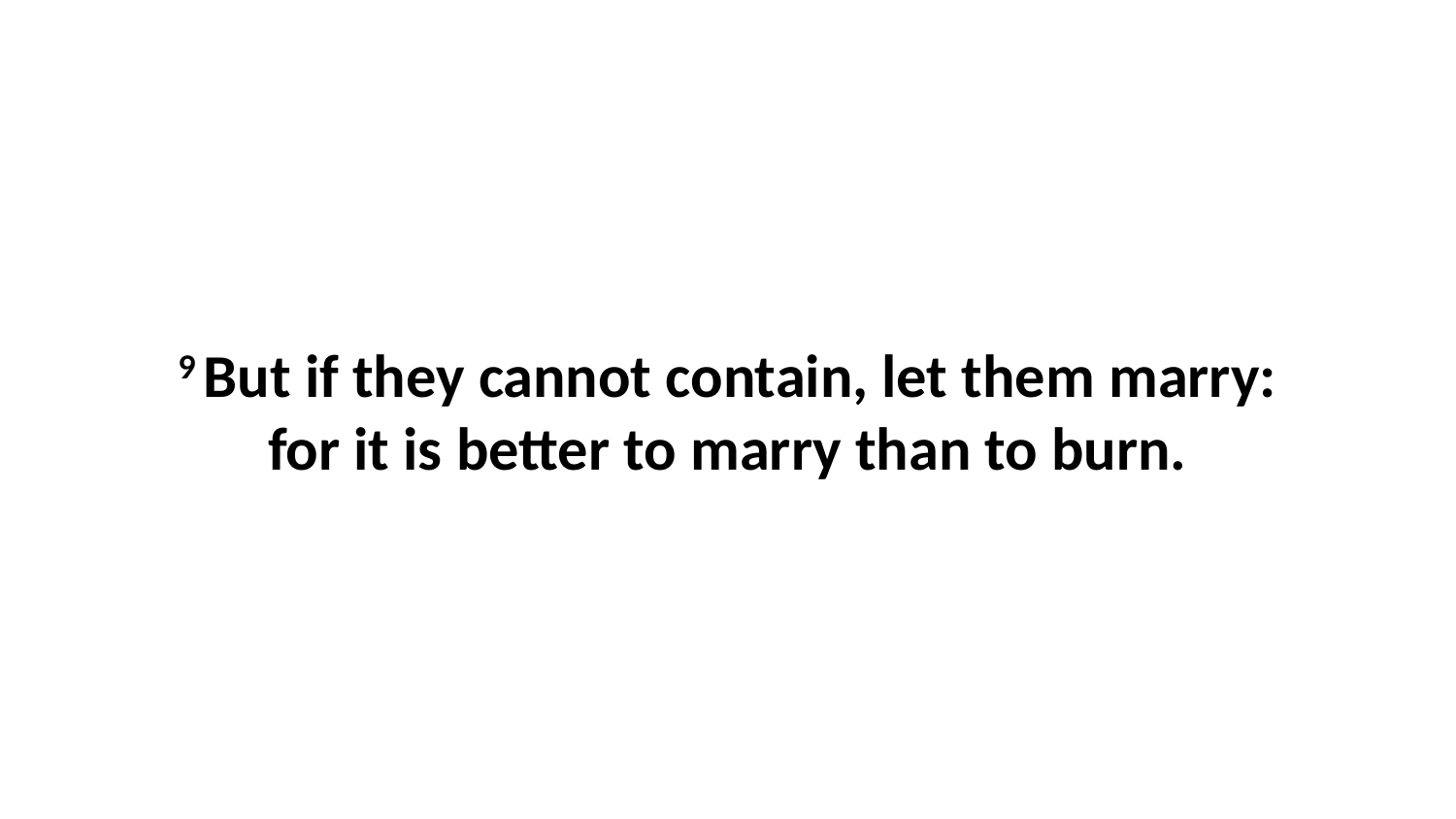

9 But if they cannot contain, let them marry: for it is better to marry than to burn.